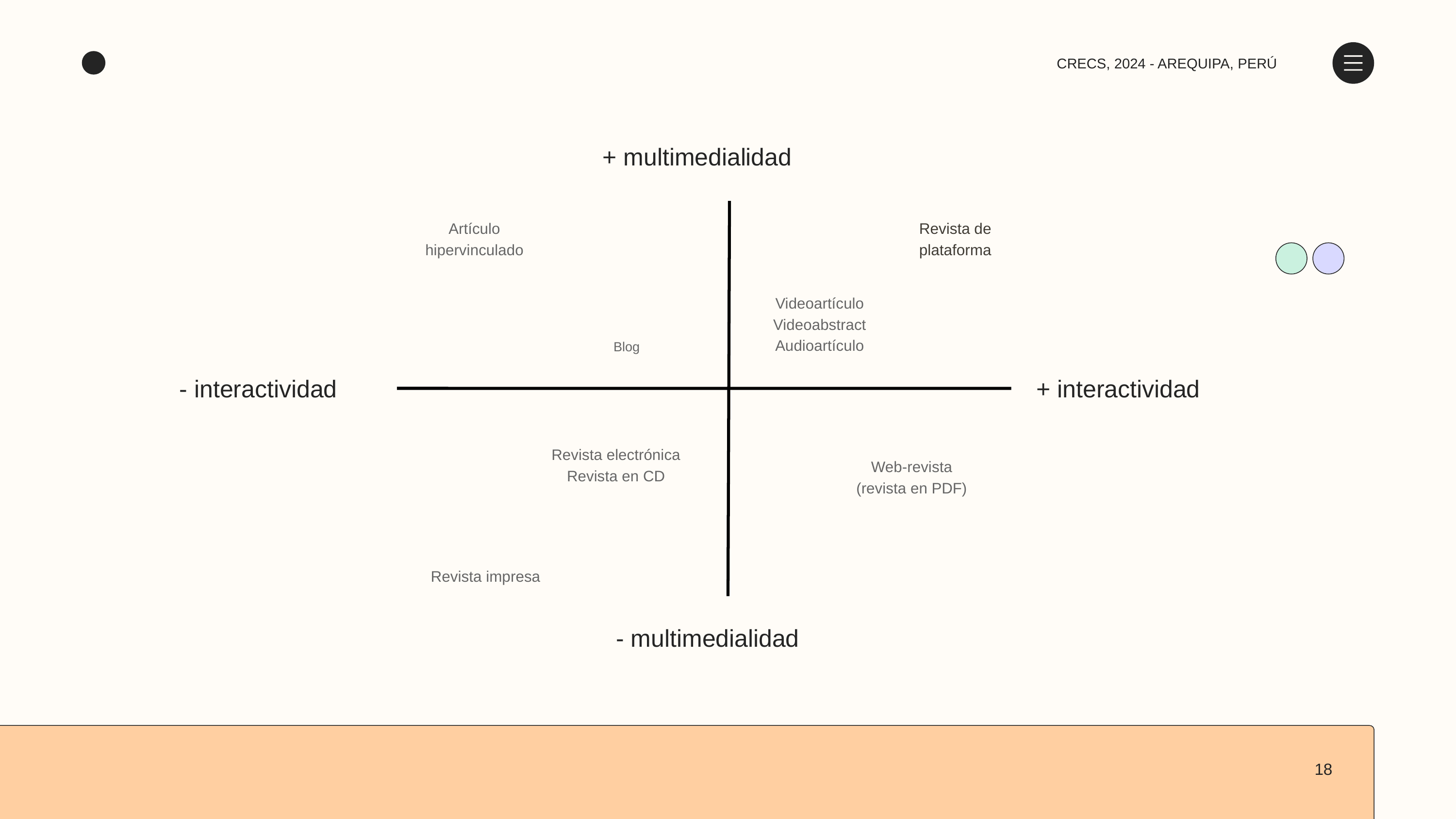

CRECS, 2024 - AREQUIPA, PERÚ

+ multimedialidad

Revista de
plataforma
Artículo hipervinculado

Videoartículo
Videoabstract
Audioartículo
Blog
- interactividad
+ interactividad

Revista electrónica
Revista en CD
Web-revista
(revista en PDF)
Revista impresa
- multimedialidad

18